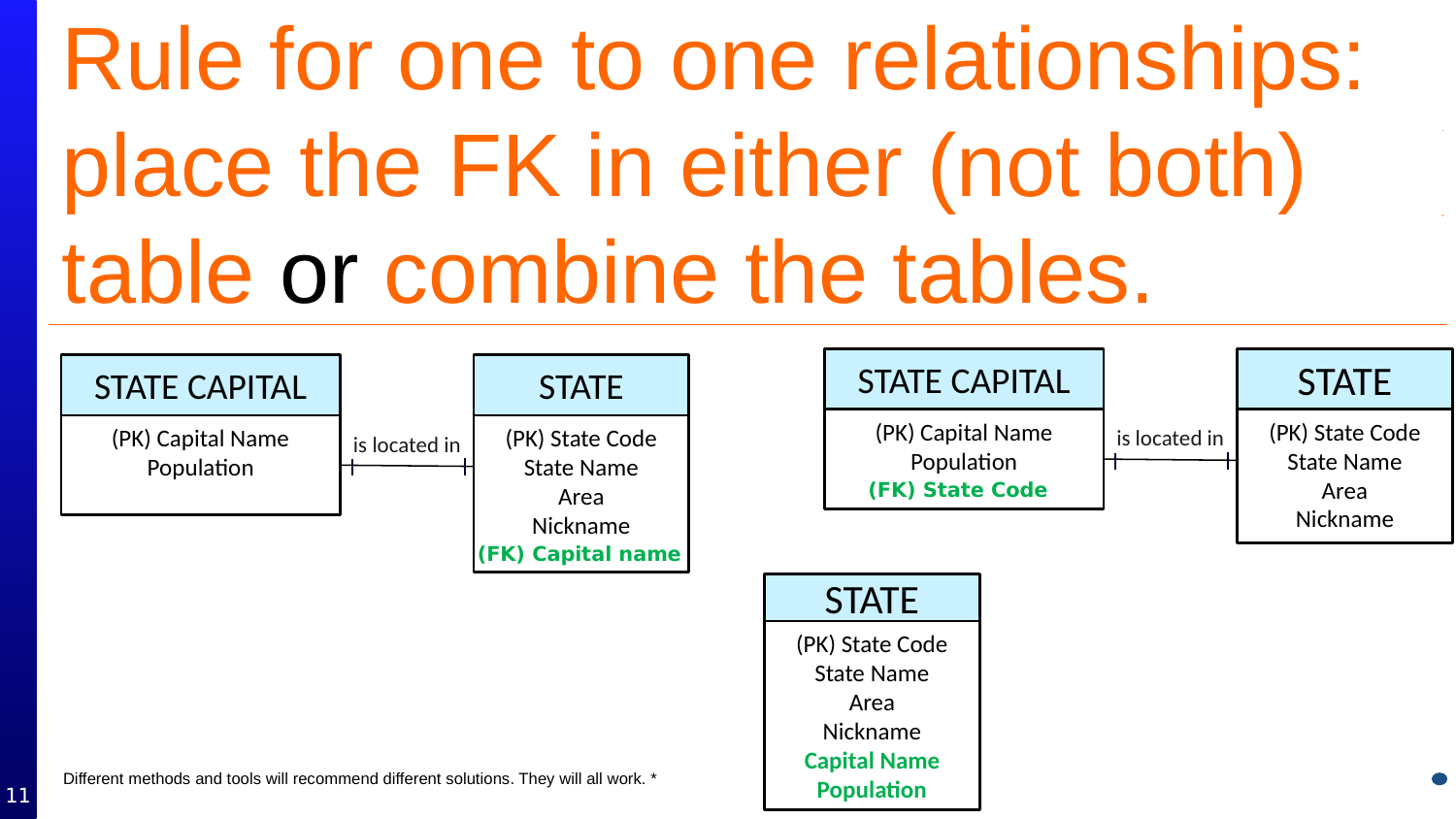

# Rule for one to one relationships: place the FK in either (not both) table or combine the tables.
State Capital
State
State Capital
State
(PK) Capital Name
Population

(PK) State Code
State Name
Area
Nickname

(PK) State Code
State Name
Area
Nickname

(PK) Capital Name
Population

is located in
is located in
(FK) State Code
(FK) Capital name
State
(PK) State Code
State Name
Area
Nickname
Capital Name
Population

Different methods and tools will recommend different solutions. They will all work. *
11